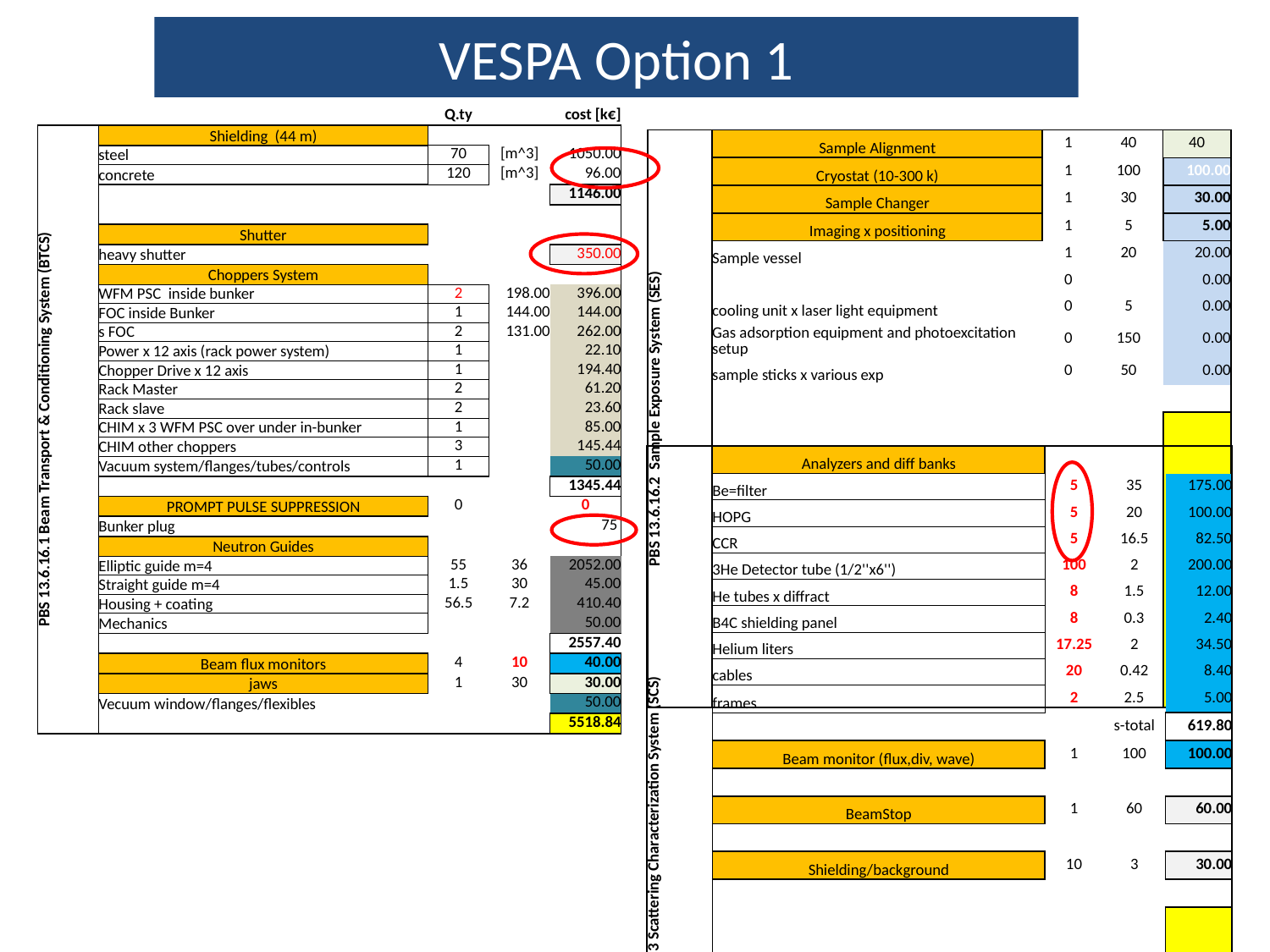

VESPA Option 1
|  |  | Q.ty |  | cost [k€] |
| --- | --- | --- | --- | --- |
| PBS 13.6.16.1 Beam Transport & Conditioning System (BTCS) | Shielding (44 m) |  |  |  |
|  | steel | 70 | [m^3] | 1050.00 |
|  | concrete | 120 | [m^3] | 96.00 |
|  |  |  |  | 1146.00 |
|  |  |  |  |  |
|  | Shutter |  |  |  |
|  | heavy shutter |  |  | 350.00 |
|  | Choppers System |  |  |  |
|  | WFM PSC inside bunker | 2 | 198.00 | 396.00 |
|  | FOC inside Bunker | 1 | 144.00 | 144.00 |
|  | s FOC | 2 | 131.00 | 262.00 |
|  | Power x 12 axis (rack power system) | 1 |  | 22.10 |
|  | Chopper Drive x 12 axis | 1 |  | 194.40 |
|  | Rack Master | 2 |  | 61.20 |
|  | Rack slave | 2 |  | 23.60 |
|  | CHIM x 3 WFM PSC over under in-bunker | 1 |  | 85.00 |
|  | CHIM other choppers | 3 |  | 145.44 |
|  | Vacuum system/flanges/tubes/controls | 1 |  | 50.00 |
|  |  |  |  | 1345.44 |
|  | PROMPT PULSE SUPPRESSION | 0 |  | 0 |
|  | Bunker plug |  |  | 75 |
|  | Neutron Guides |  |  |  |
|  | Elliptic guide m=4 | 55 | 36 | 2052.00 |
|  | Straight guide m=4 | 1.5 | 30 | 45.00 |
|  | Housing + coating | 56.5 | 7.2 | 410.40 |
|  | Mechanics |  |  | 50.00 |
|  |  |  |  | 2557.40 |
|  | Beam flux monitors | 4 | 10 | 40.00 |
|  | jaws | 1 | 30 | 30.00 |
|  | Vecuum window/flanges/flexibles |  |  | 50.00 |
|  |  |  |  | 5518.84 |
| PBS 13.6.16.2 Sample Exposure System (SES) | Sample Alignment | 1 | 40 | 40 |
| --- | --- | --- | --- | --- |
|  | Cryostat (10-300 k) | 1 | 100 | 100.00 |
|  | Sample Changer | 1 | 30 | 30.00 |
|  | Imaging x positioning | 1 | 5 | 5.00 |
|  | Sample vessel | 1 | 20 | 20.00 |
|  |  | 0 |  | 0.00 |
|  | cooling unit x laser light equipment | 0 | 5 | 0.00 |
|  | Gas adsorption equipment and photoexcitation setup | 0 | 150 | 0.00 |
|  | sample sticks x various exp | 0 | 50 | 0.00 |
|  |  |  |  |  |
|  |  |  |  | 195.00 |

| PBS 13.6.16.3 Scattering Characterization System (SCS) | Analyzers and diff banks |  |  |  |
| --- | --- | --- | --- | --- |
|  | Be=filter | 5 | 35 | 175.00 |
|  | HOPG | 5 | 20 | 100.00 |
|  | CCR | 5 | 16.5 | 82.50 |
|  | 3He Detector tube (1/2''x6'') | 100 | 2 | 200.00 |
|  | He tubes x diffract | 8 | 1.5 | 12.00 |
|  | B4C shielding panel | 8 | 0.3 | 2.40 |
|  | Helium liters | 17.25 | 2 | 34.50 |
|  | cables | 20 | 0.42 | 8.40 |
|  | frames | 2 | 2.5 | 5.00 |
|  |  |  | s-total | 619.80 |
|  | Beam monitor (flux,div, wave) | 1 | 100 | 100.00 |
|  |  |  |  |  |
|  | BeamStop | 1 | 60 | 60.00 |
|  |  |  |  |  |
|  | Shielding/background | 10 | 3 | 30.00 |
|  |  |  |  |  |
|  |  |  |  | 809.80 |